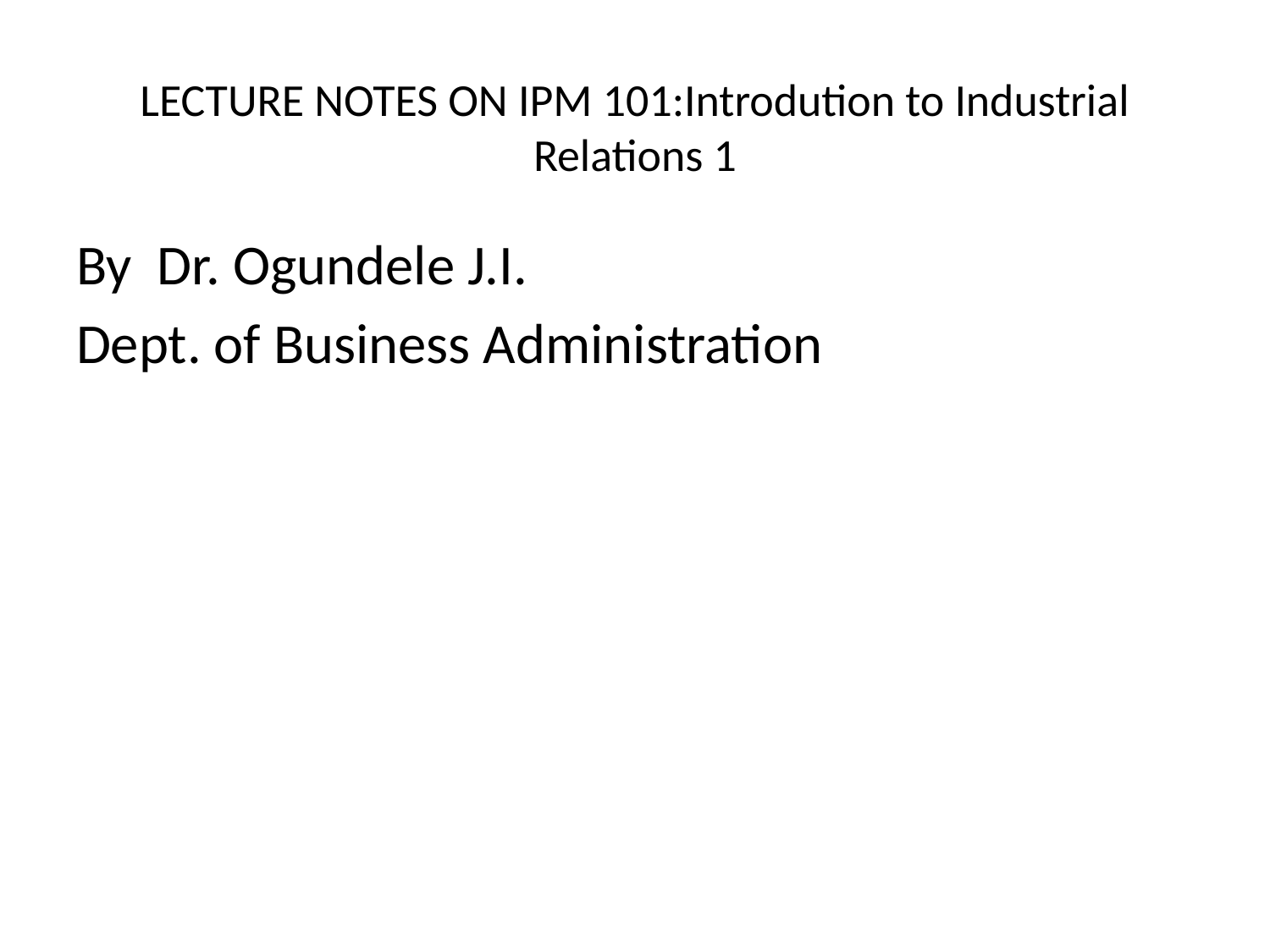

# LECTURE NOTES ON IPM 101:Introdution to Industrial Relations 1
By  Dr. Ogundele J.I.
Dept. of Business Administration